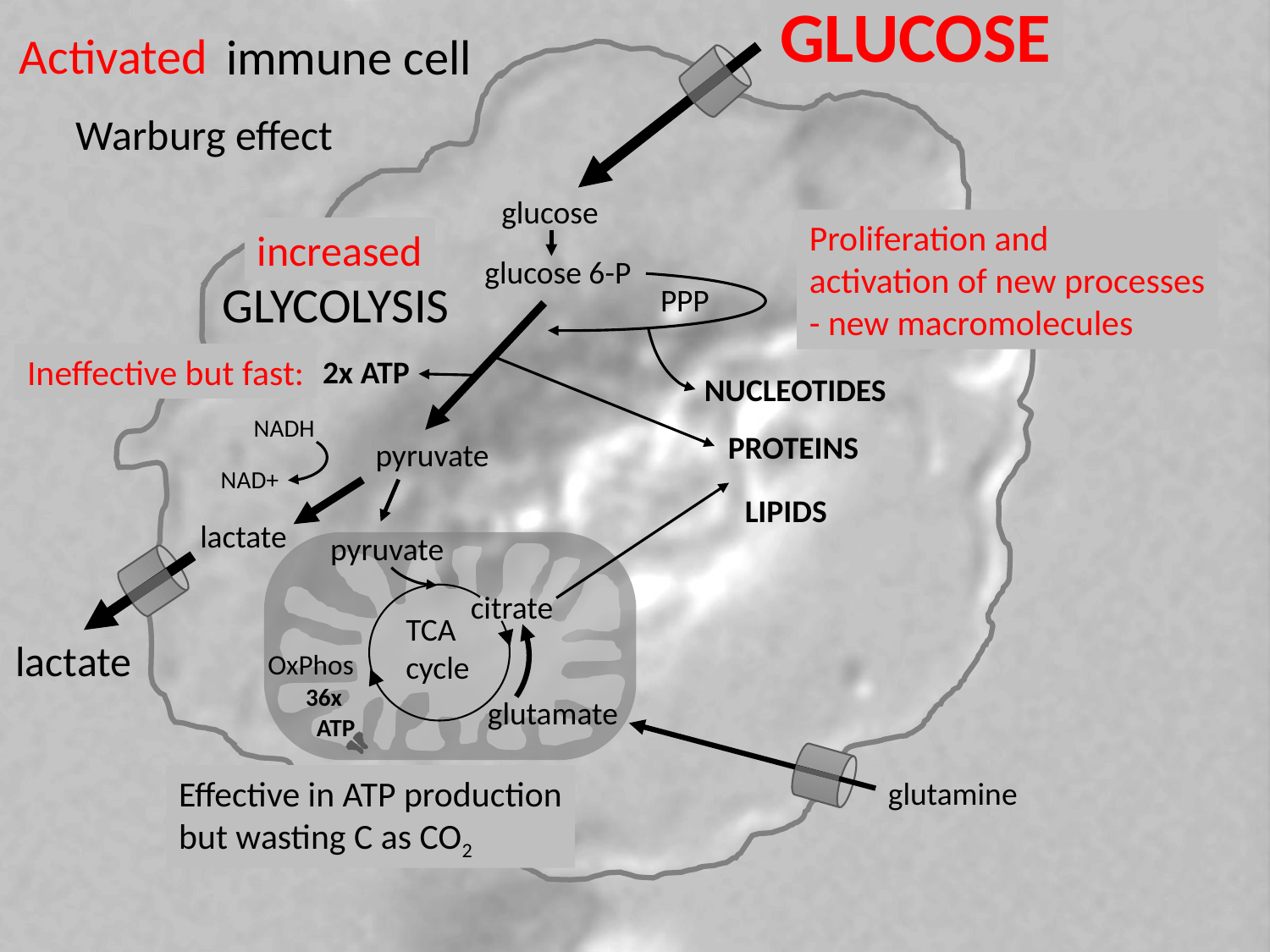

GLUCOSE
GLUCOSE

Activated
immune cell

Warburg effect
glucose
glucose 6-P
GLYCOLYSIS
2x ATP
pyruvate

pyruvate
citrate

TCA
cycle
OxPhos
36x
  ATP

PPP
NUCLEOTIDES
PROTEINS
LIPIDS
Proliferation and
activation of new processes
- new macromolecules
increased
Ineffective but fast:

      NADH

NAD+

lactate

lactate

glutamate

glutamine

Effective in ATP production
but wasting C as CO2